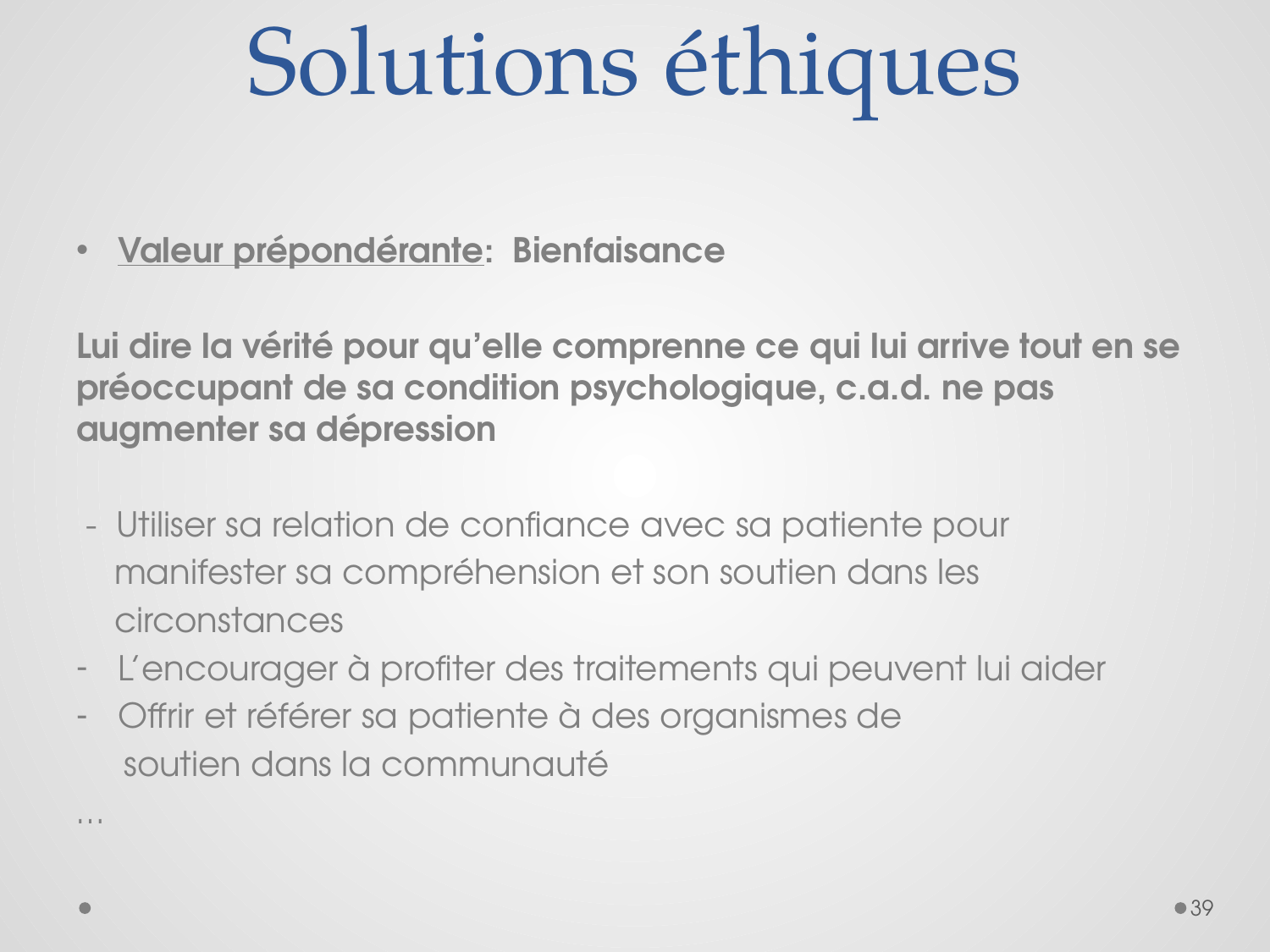

# Solutions éthiques
Valeur prépondérante:  Bienfaisance

Lui dire la vérité pour qu’elle comprenne ce qui lui arrive tout en se préoccupant de sa condition psychologique, c.a.d. ne pas augmenter sa dépression

 -  Utiliser sa relation de confiance avec sa patiente pour
    manifester sa compréhension et son soutien dans les
    circonstances
L’encourager à profiter des traitements qui peuvent lui aider
Offrir et référer sa patiente à des organismes de
     soutien dans la communauté
…

39